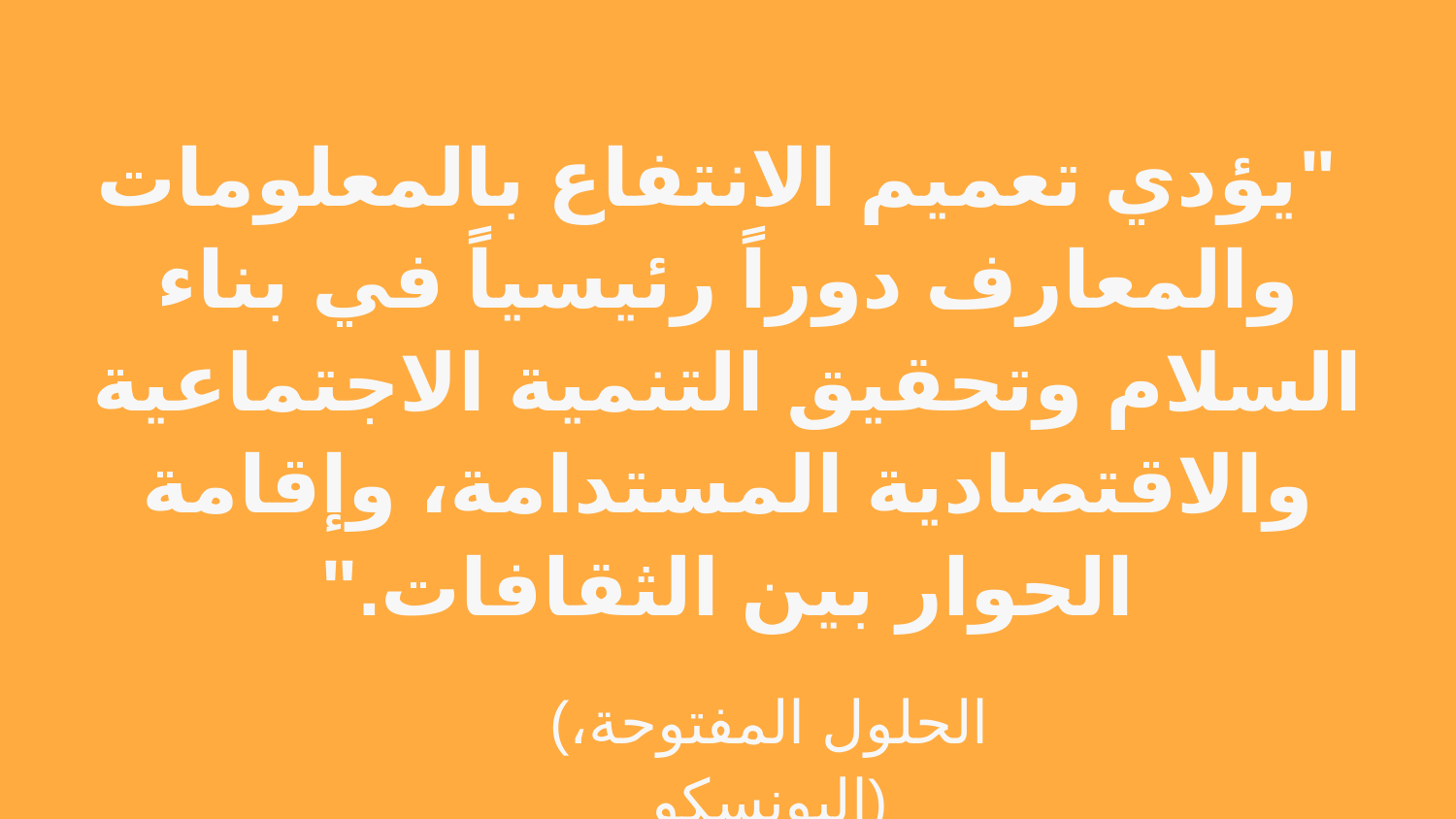

"يؤدي تعميم الانتفاع بالمعلومات والمعارف دوراً رئيسياً في بناء السلام وتحقيق التنمية الاجتماعية والاقتصادية المستدامة، وإقامة الحوار بين الثقافات."
(الحلول المفتوحة، اليونسكو)